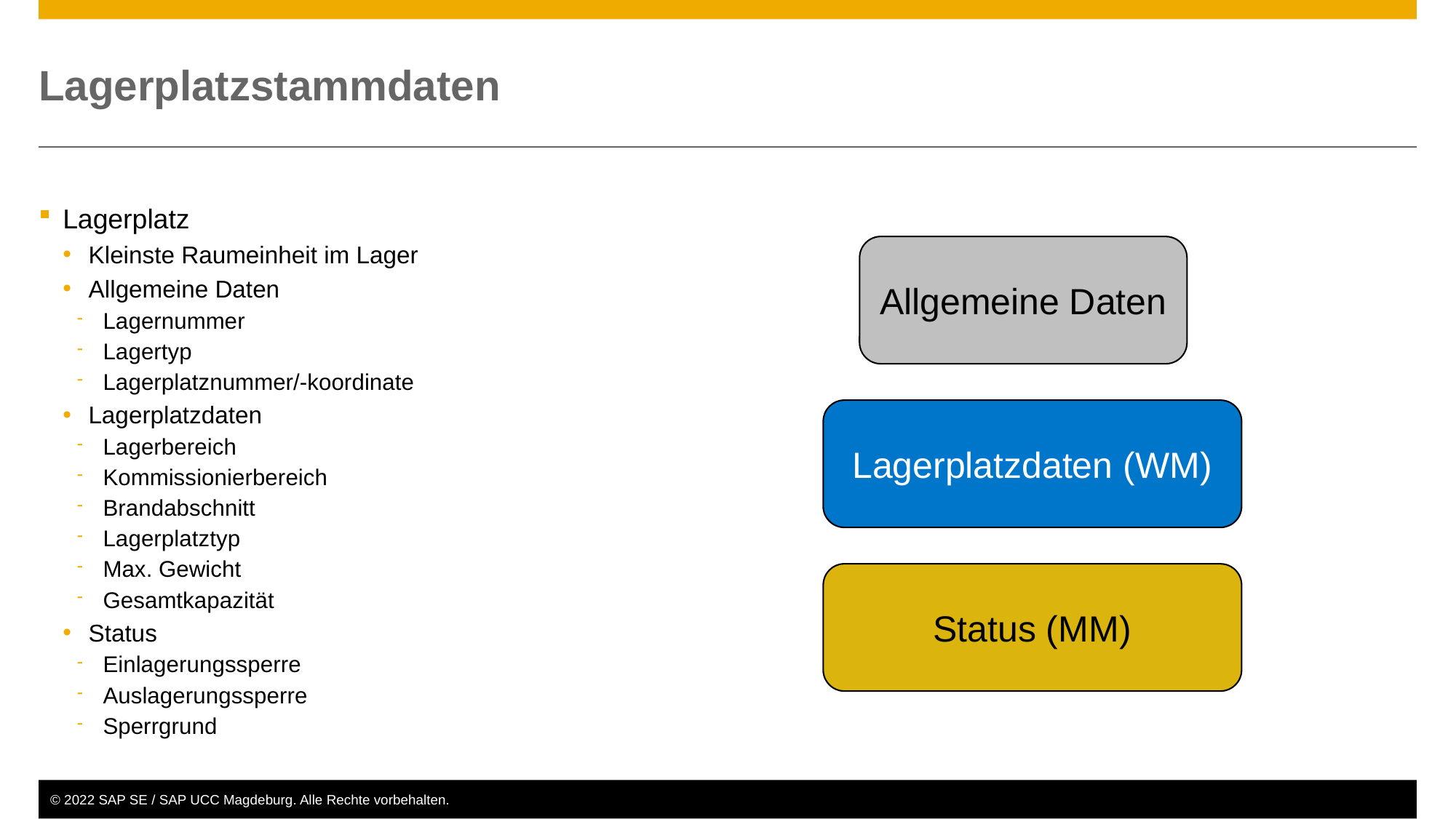

# Lagerplatzstammdaten
Lagerplatz
Kleinste Raumeinheit im Lager
Allgemeine Daten
Lagernummer
Lagertyp
Lagerplatznummer/-koordinate
Lagerplatzdaten
Lagerbereich
Kommissionierbereich
Brandabschnitt
Lagerplatztyp
Max. Gewicht
Gesamtkapazität
Status
Einlagerungssperre
Auslagerungssperre
Sperrgrund

Allgemeine Daten
Lagerplatzdaten (WM)
Status (MM)